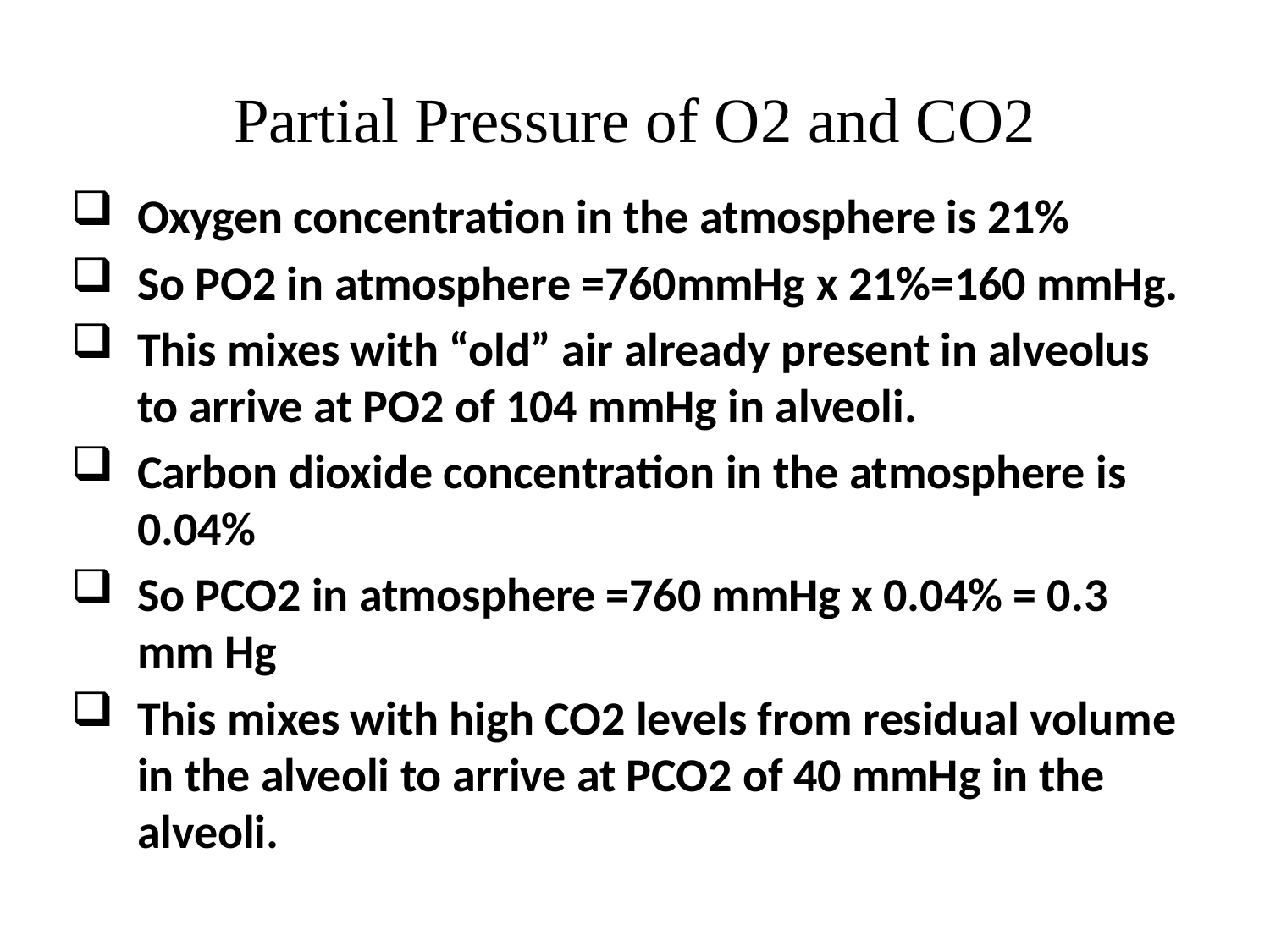

# Partial Pressure of O2 and CO2
Oxygen concentration in the atmosphere is 21%
So PO2 in atmosphere =760mmHg x 21%=160 mmHg.
This mixes with “old” air already present in alveolus to arrive at PO2 of 104 mmHg in alveoli.
Carbon dioxide concentration in the atmosphere is 0.04%
So PCO2 in atmosphere =760 mmHg x 0.04% = 0.3 mm Hg
This mixes with high CO2 levels from residual volume in the alveoli to arrive at PCO2 of 40 mmHg in the alveoli.